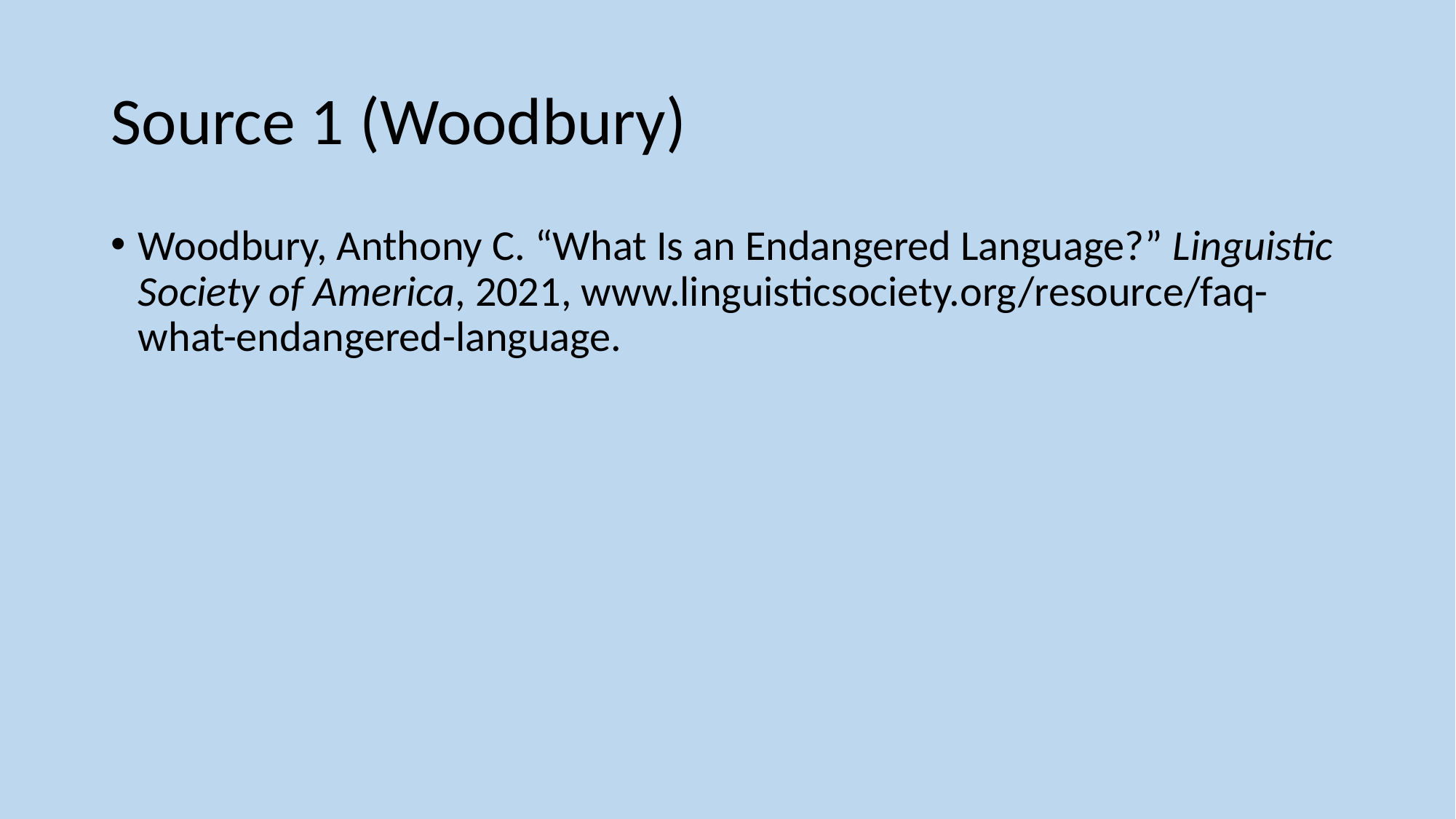

# Source 1 (Woodbury)
Woodbury, Anthony C. “What Is an Endangered Language?” Linguistic Society of America, 2021, www.linguisticsociety.org/resource/faq-what-endangered-language.